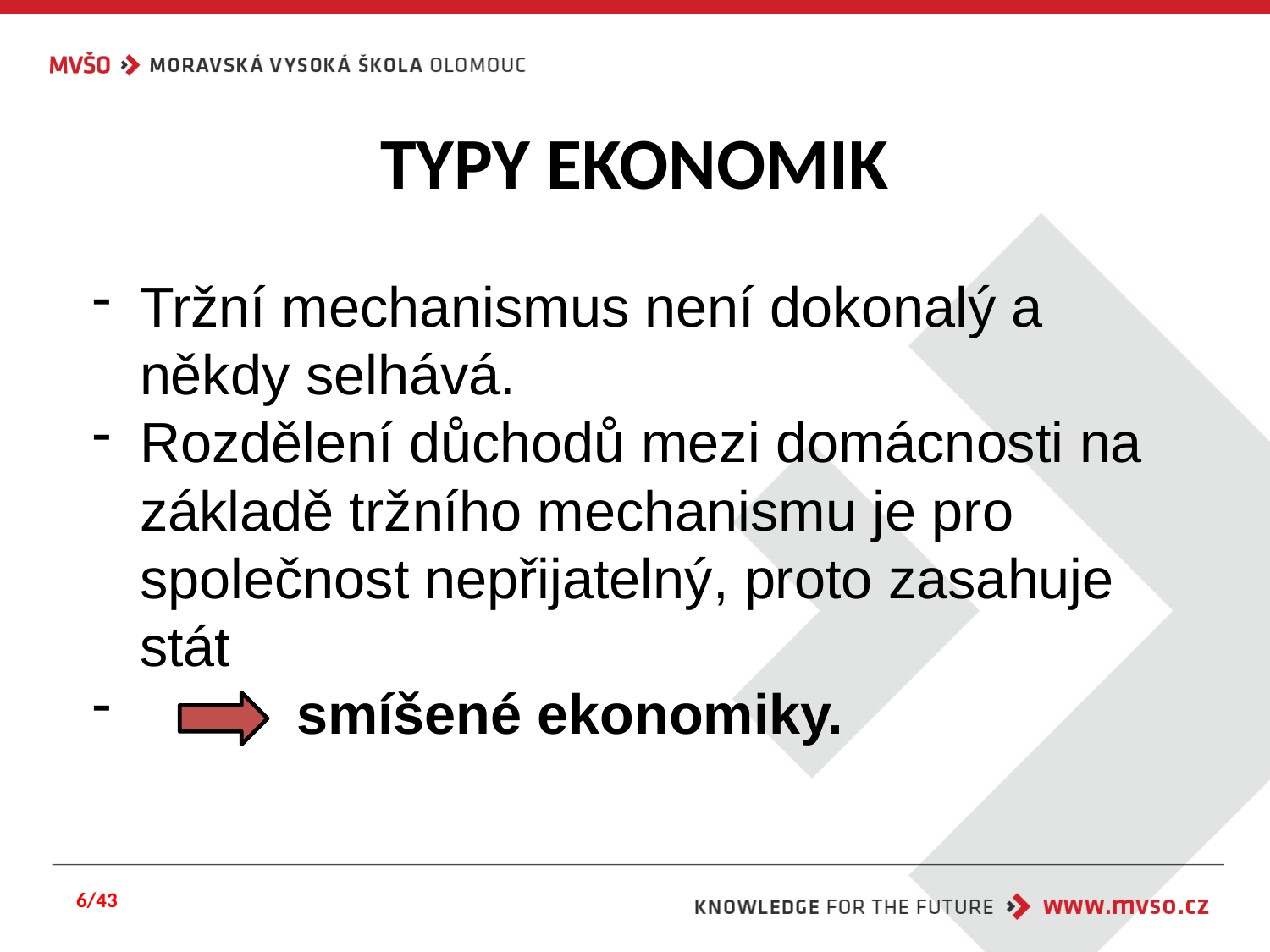

# TYPY EKONOMIK
Tržní mechanismus není dokonalý a někdy selhává.
Rozdělení důchodů mezi domácnosti na základě tržního mechanismu je pro společnost nepřijatelný, proto zasahuje stát
          smíšené ekonomiky.

6/43